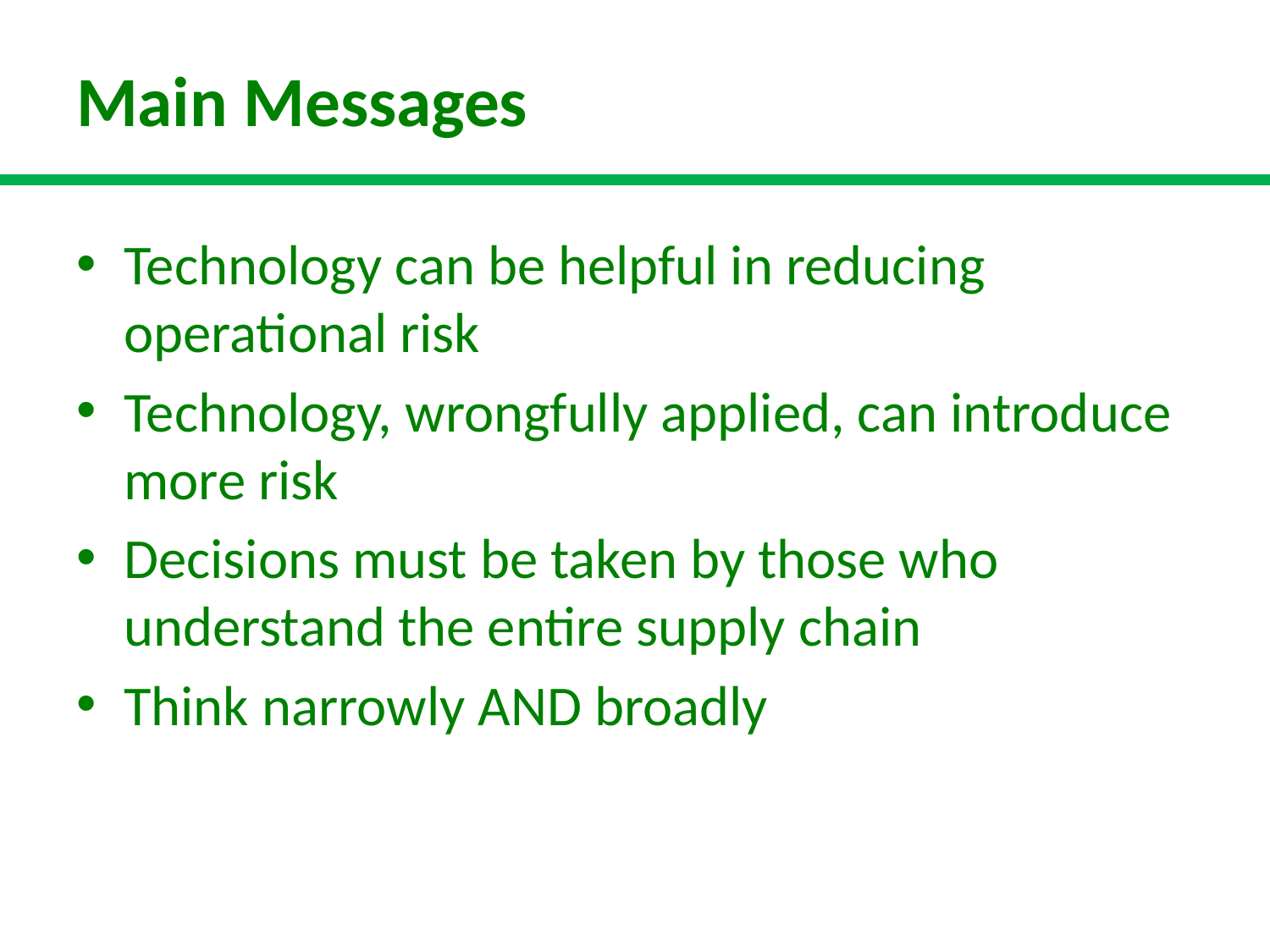

# Main Messages
Technology can be helpful in reducing operational risk
Technology, wrongfully applied, can introduce more risk
Decisions must be taken by those who understand the entire supply chain
Think narrowly AND broadly